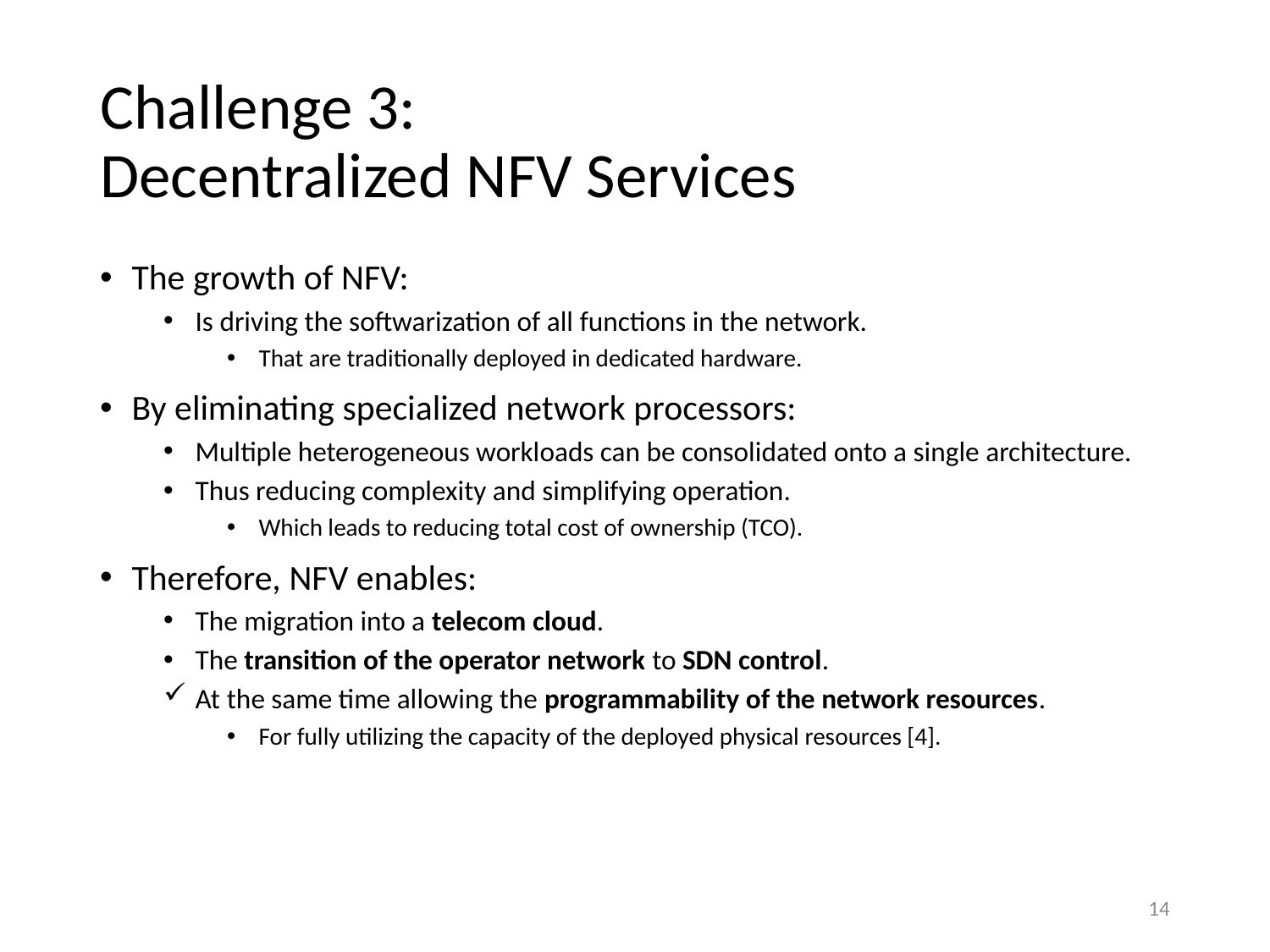

# Challenge 3: Decentralized NFV Services
The growth of NFV:
Is driving the softwarization of all functions in the network.
That are traditionally deployed in dedicated hardware.
By eliminating specialized network processors:
Multiple heterogeneous workloads can be consolidated onto a single architecture.
Thus reducing complexity and simplifying operation.
Which leads to reducing total cost of ownership (TCO).
Therefore, NFV enables:
The migration into a telecom cloud.
The transition of the operator network to SDN control.
At the same time allowing the programmability of the network resources.
For fully utilizing the capacity of the deployed physical resources [4].
14